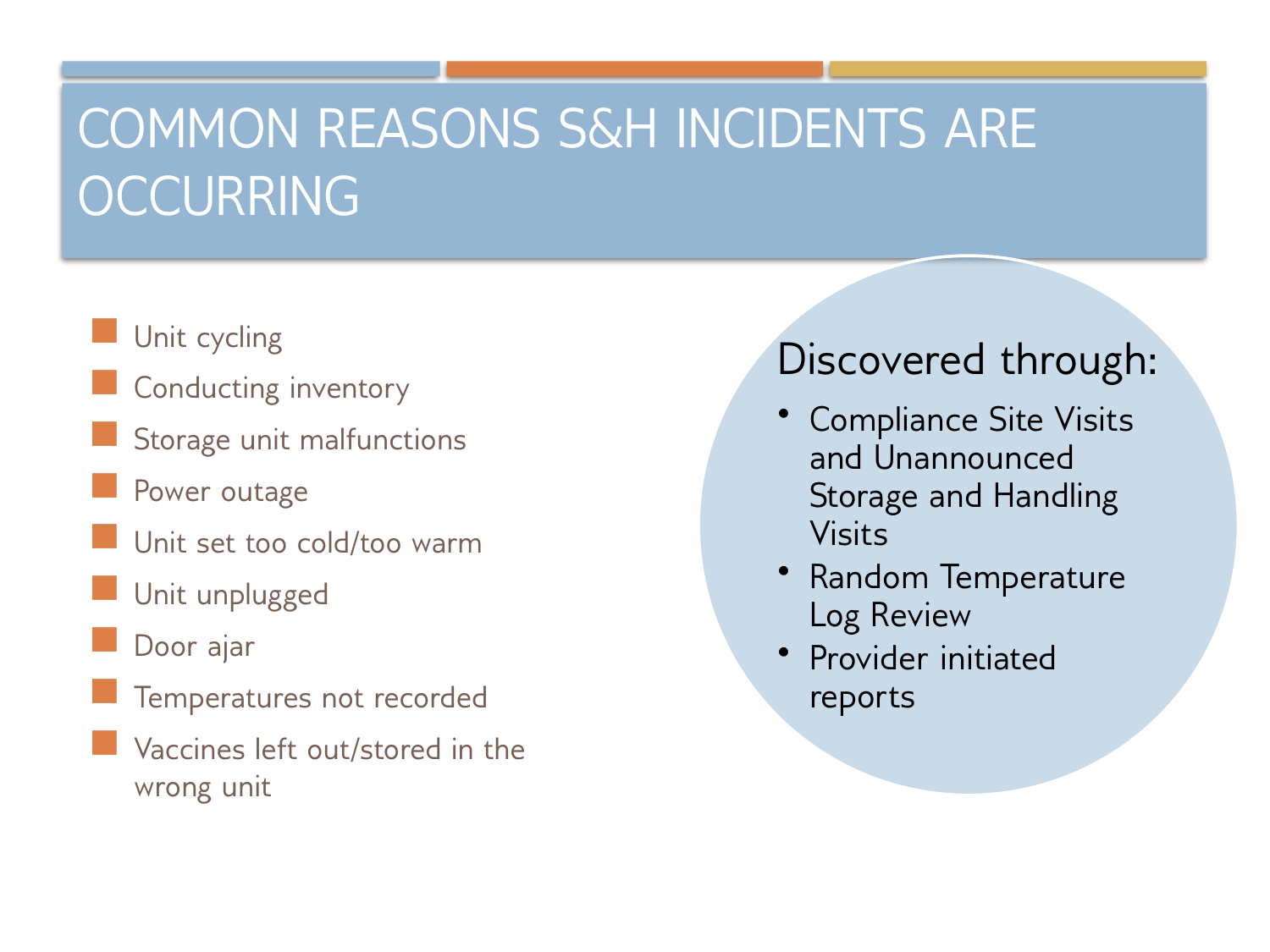

# Common Reasons S&H Incidents are Occurring
Discovered through:
Compliance Site Visits and Unannounced Storage and Handling Visits
Random Temperature Log Review
Provider initiated reports
Unit cycling
Conducting inventory
Storage unit malfunctions
Power outage
Unit set too cold/too warm
Unit unplugged
Door ajar
Temperatures not recorded
Vaccines left out/stored in the wrong unit